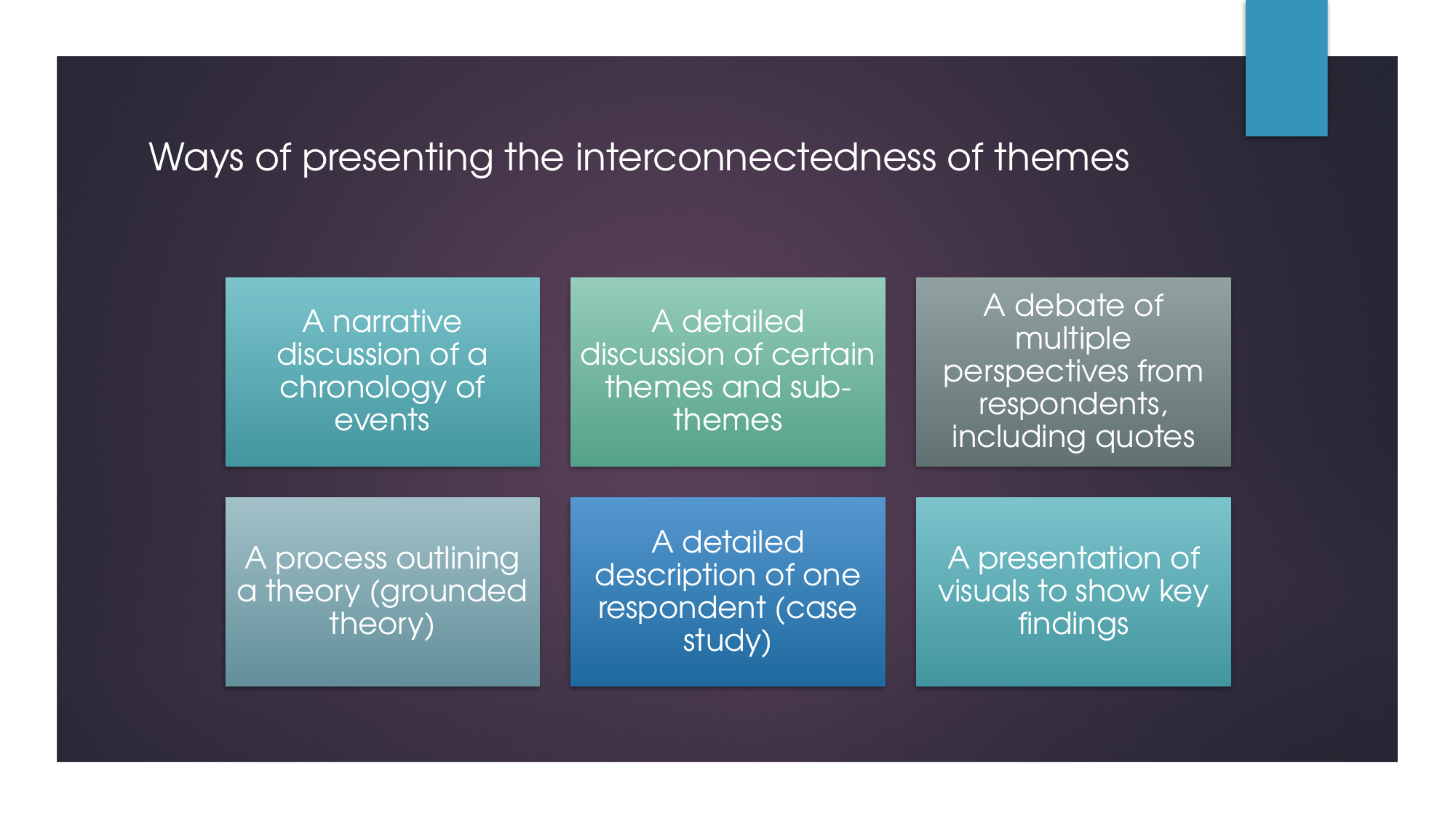

# Ways of presenting the interconnectedness of themes
A narrative discussion of a chronology of events
A detailed discussion of certain themes and sub-themes
A debate of multiple perspectives from respondents, including quotes
A process outlining a theory (grounded theory)
A detailed description of one respondent (case study)
A presentation of visuals to show key findings